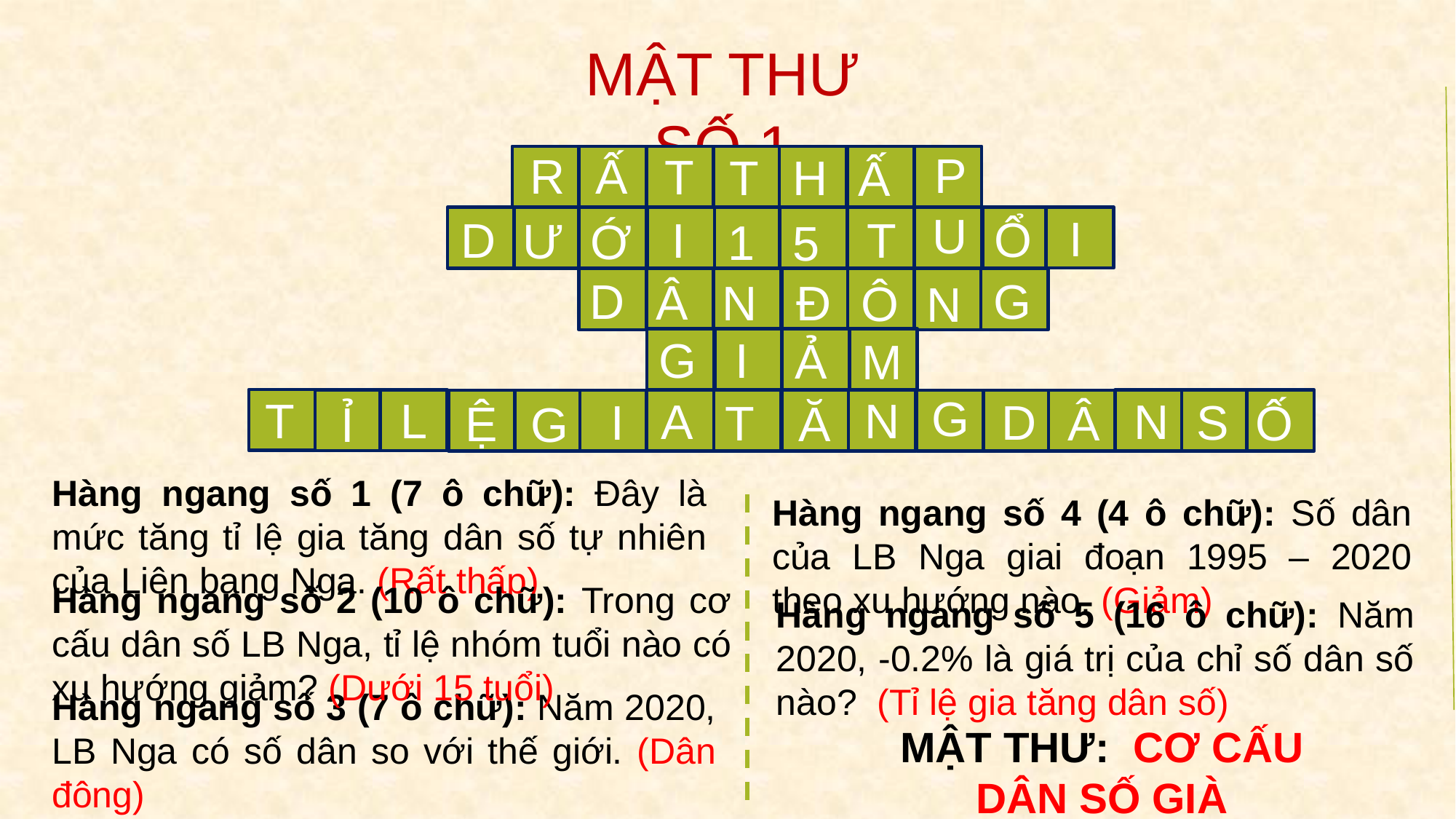

MẬT THƯ SỐ 1
P
R
Ấ
T
T
H
Ấ

U
I
Ổ
T
I
D
Ư
Ớ
1
5
G
D
Â
N
Đ
Ô
N
G
I
Ả
M
G
T
L
N
A
N
D
S
I
T
Â
Ố
Ệ
Ă
G
Ỉ
Hàng ngang số 1 (7 ô chữ): Đây là mức tăng tỉ lệ gia tăng dân số tự nhiên của Liên bang Nga. (Rất thấp)
Hàng ngang số 4 (4 ô chữ): Số dân của LB Nga giai đoạn 1995 – 2020 theo xu hướng nào. (Giảm)
Hàng ngang số 2 (10 ô chữ): Trong cơ cấu dân số LB Nga, tỉ lệ nhóm tuổi nào có xu hướng giảm? (Dưới 15 tuổi)
Hàng ngang số 5 (16 ô chữ): Năm 2020, -0.2% là giá trị của chỉ số dân số nào?  (Tỉ lệ gia tăng dân số)
Hàng ngang số 3 (7 ô chữ): Năm 2020, LB Nga có số dân so với thế giới. (Dân đông)
MẬT THƯ:  CƠ CẤU DÂN SỐ GIÀ